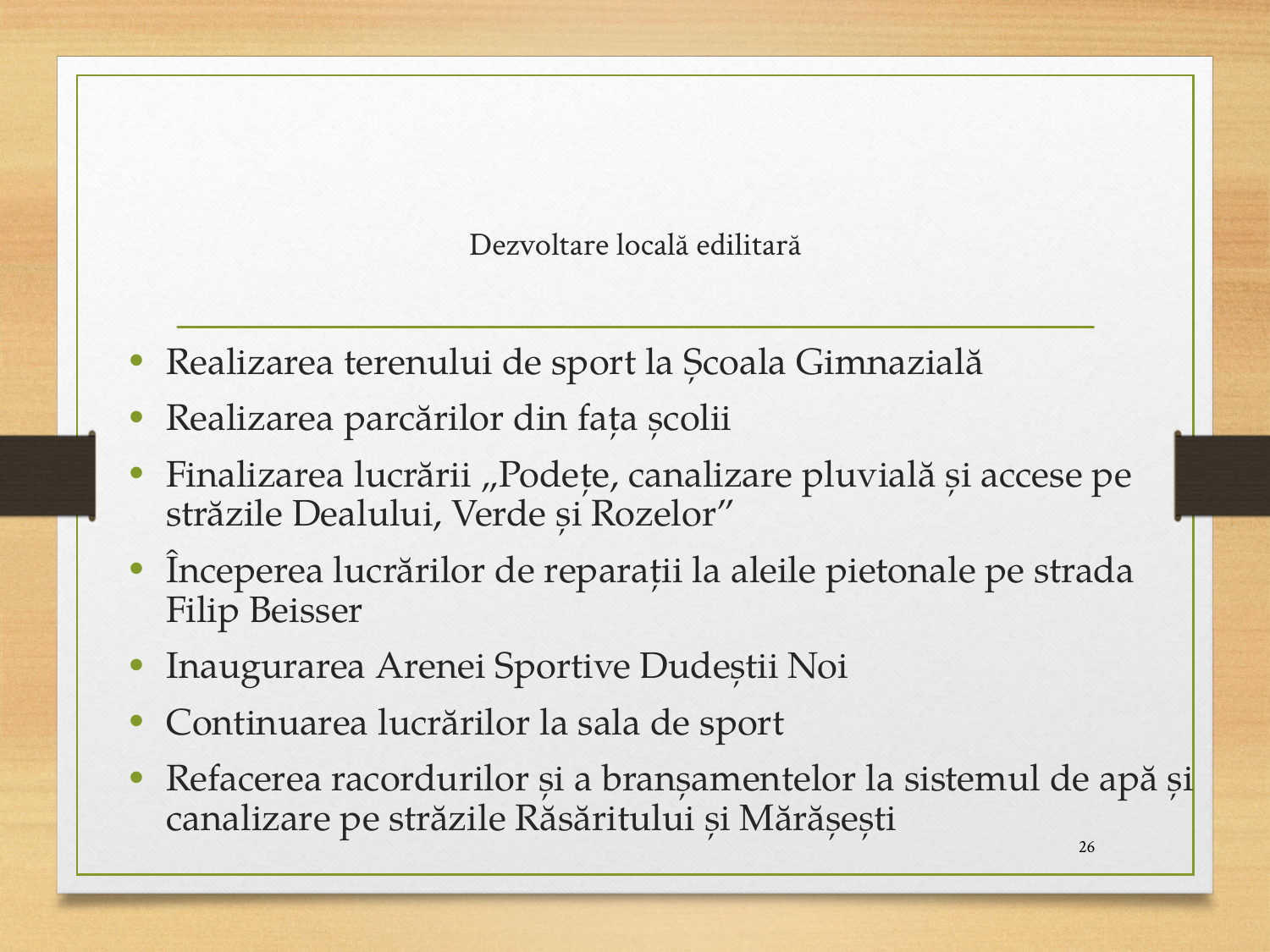

# Dezvoltare locală edilitară
Realizarea terenului de sport la Școala Gimnazială
Realizarea parcărilor din fața școlii
Finalizarea lucrării „Podețe, canalizare pluvială și accese pe străzile Dealului, Verde și Rozelor”
Începerea lucrărilor de reparații la aleile pietonale pe strada Filip Beisser
Inaugurarea Arenei Sportive Dudeștii Noi
Continuarea lucrărilor la sala de sport
Refacerea racordurilor și a branșamentelor la sistemul de apă și canalizare pe străzile Răsăritului și Mărășești

26